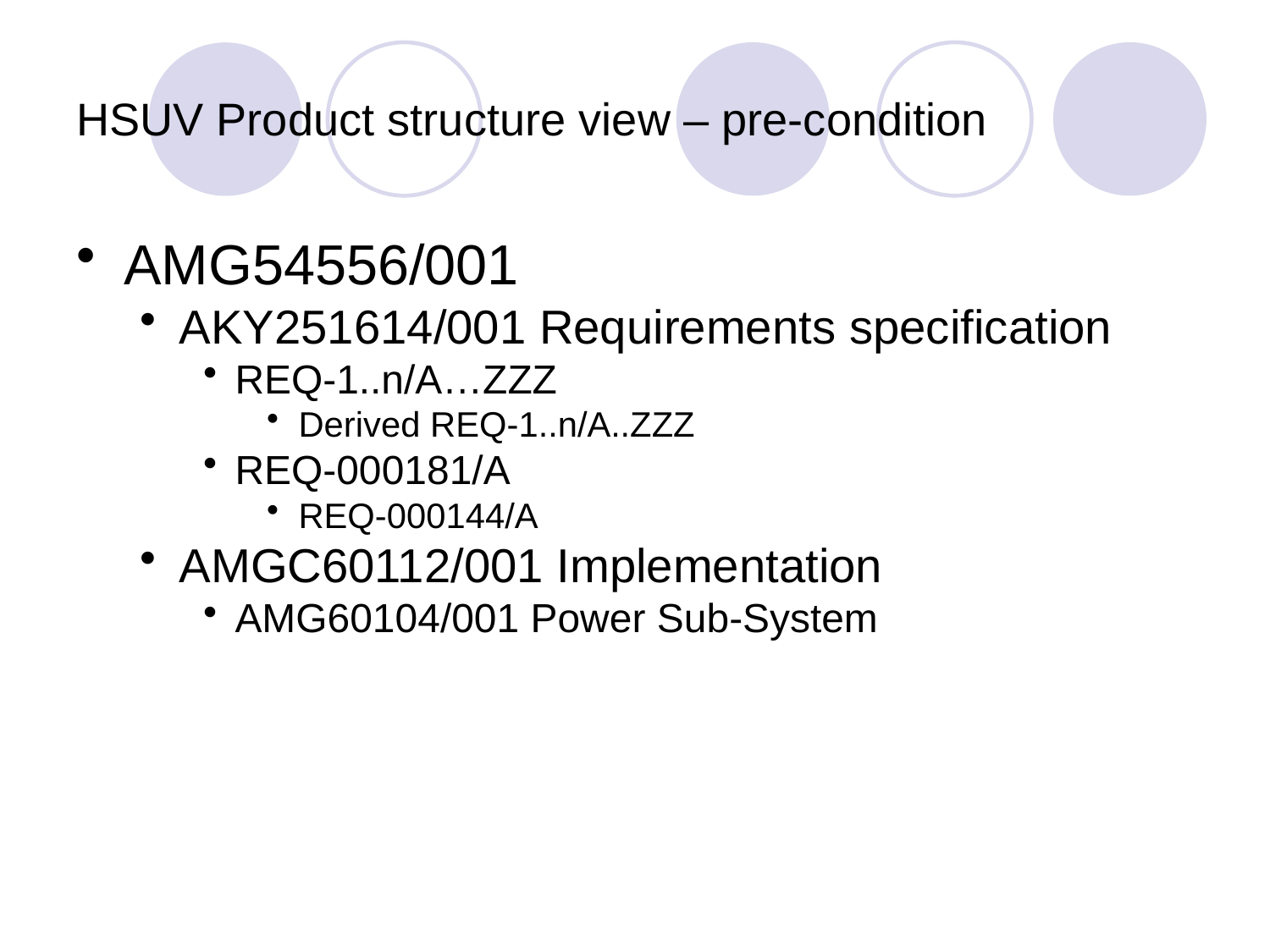

# HSUV Product structure view – pre-condition
AMG54556/001
AKY251614/001 Requirements specification
REQ-1..n/A…ZZZ
Derived REQ-1..n/A..ZZZ
REQ-000181/A
REQ-000144/A
AMGC60112/001 Implementation
AMG60104/001 Power Sub-System